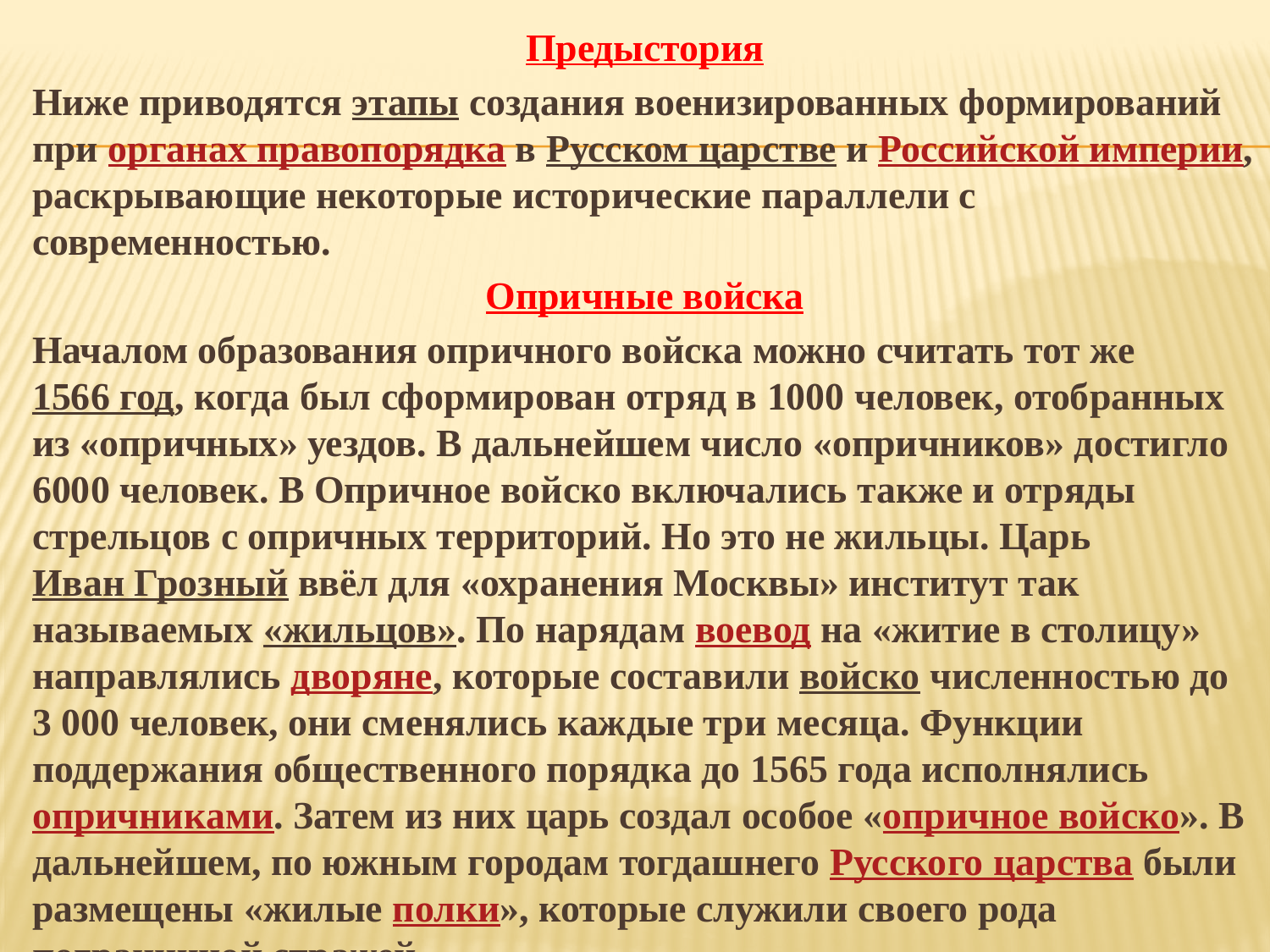

Предыстория
Ниже приводятся этапы создания военизированных формирований при органах правопорядка в Русском царстве и Российской империи, раскрывающие некоторые исторические параллели с современностью.
Опричные войска
Началом образования опричного войска можно считать тот же 1566 год, когда был сформирован отряд в 1000 человек, отобранных из «опричных» уездов. В дальнейшем число «опричников» достигло 6000 человек. В Опричное войско включались также и отряды стрельцов с опричных территорий. Но это не жильцы. Царь Иван Грозный ввёл для «охранения Москвы» институт так называемых «жильцов». По нарядам воевод на «житие в столицу» направлялись дворяне, которые составили войско численностью до 3 000 человек, они сменялись каждые три месяца. Функции поддержания общественного порядка до 1565 года исполнялись опричниками. Затем из них царь создал особое «опричное войско». В дальнейшем, по южным городам тогдашнего Русского царства были размещены «жилые полки», которые служили своего рода пограничной стражей.